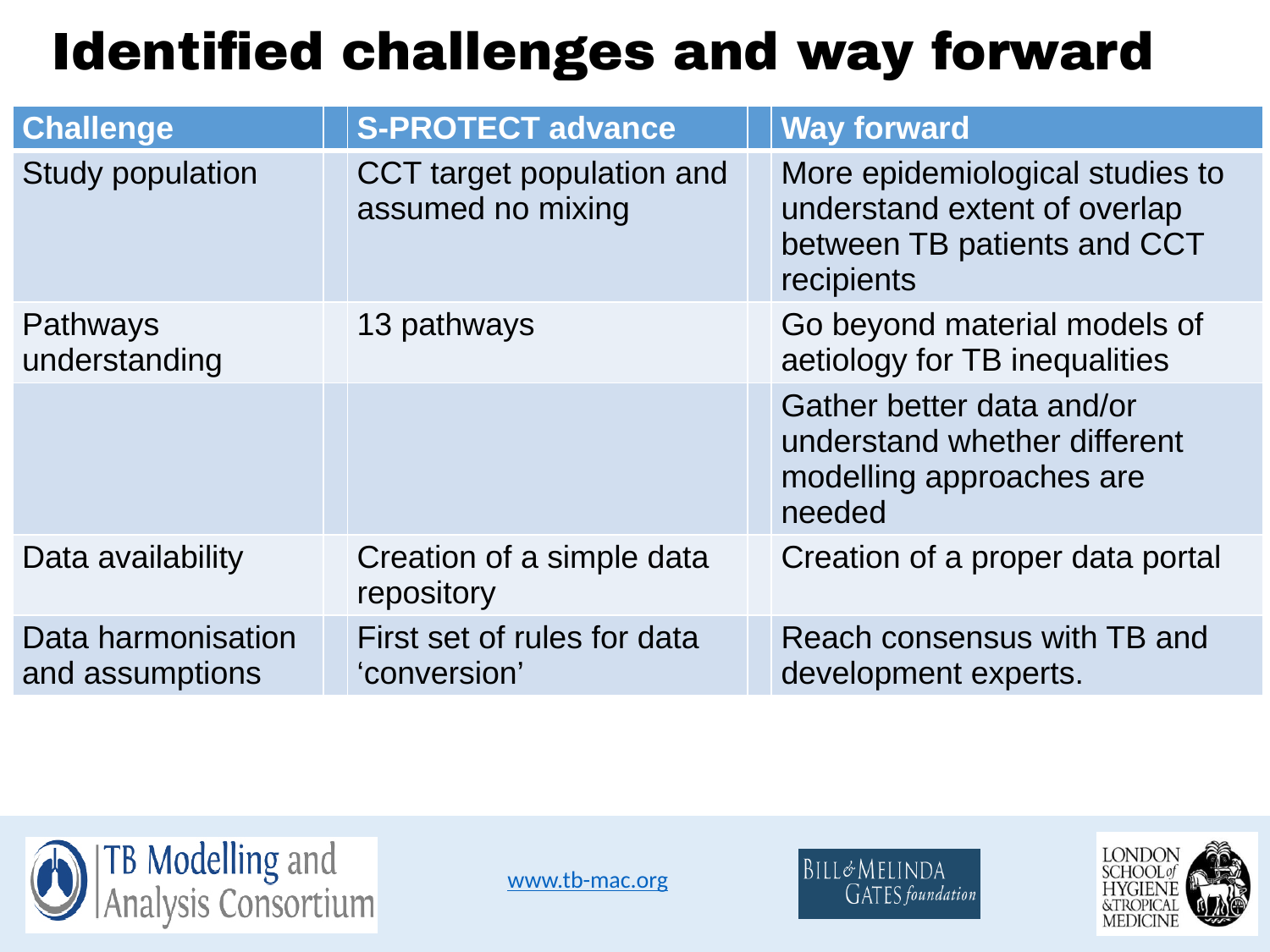

# Identified challenges and way forward
| Challenge |  | S-PROTECT advance |  | Way forward |
| --- | --- | --- | --- | --- |
| Study population |  | CCT target population and assumed no mixing |  | More epidemiological studies to understand extent of overlap between TB patients and CCT recipients |
| Pathways understanding |  | 13 pathways |  | Go beyond material models of aetiology for TB inequalities |
|  |  |  |  | Gather better data and/or understand whether different modelling approaches are needed |
| Data availability |  | Creation of a simple data repository |  | Creation of a proper data portal |
| Data harmonisation and assumptions |  | First set of rules for data ‘conversion’ |  | Reach consensus with TB and development experts. |